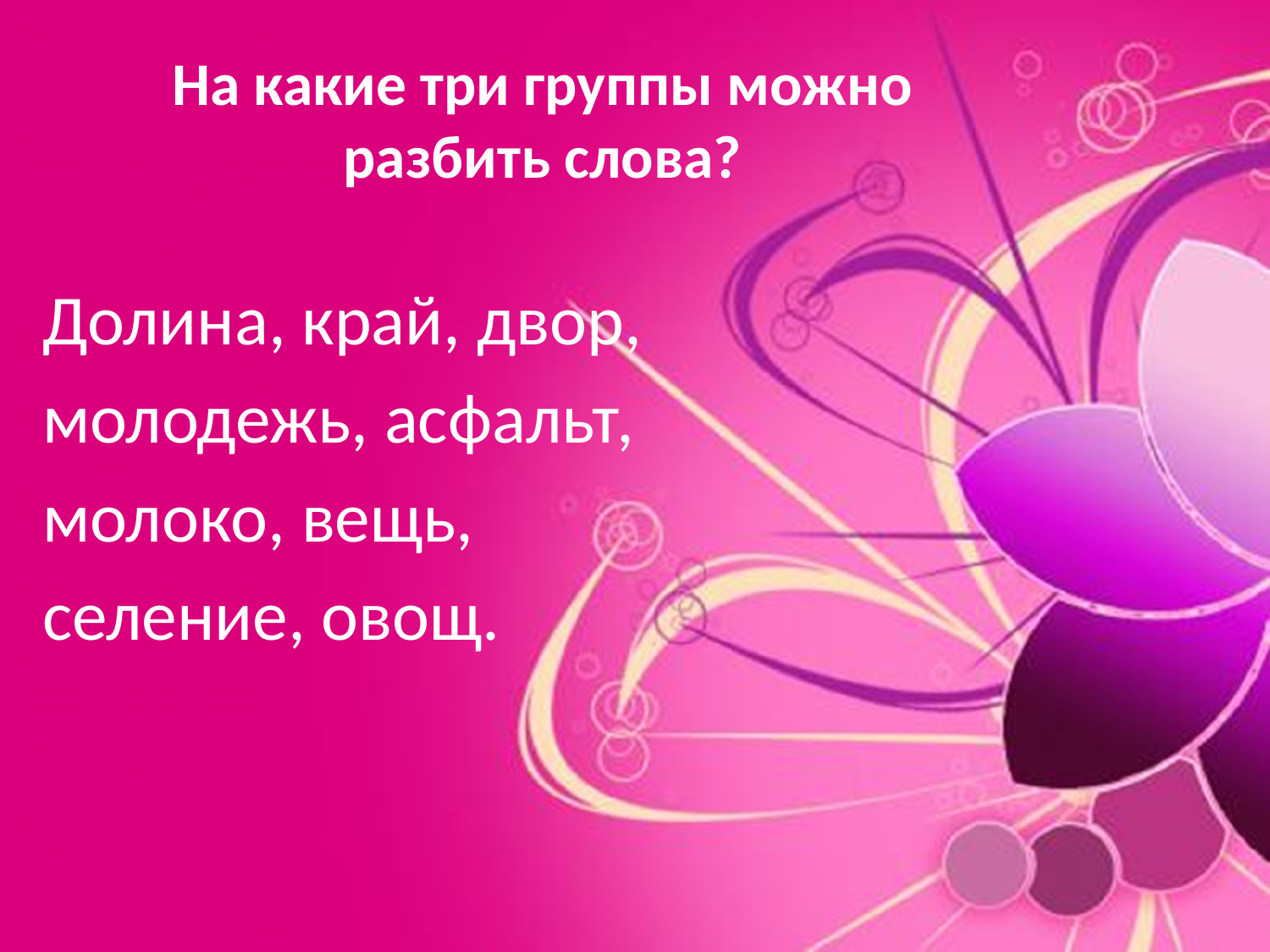

# На какие три группы можно разбить слова?
Долина, край, двор,
молодежь, асфальт,
молоко, вещь,
селение, овощ.